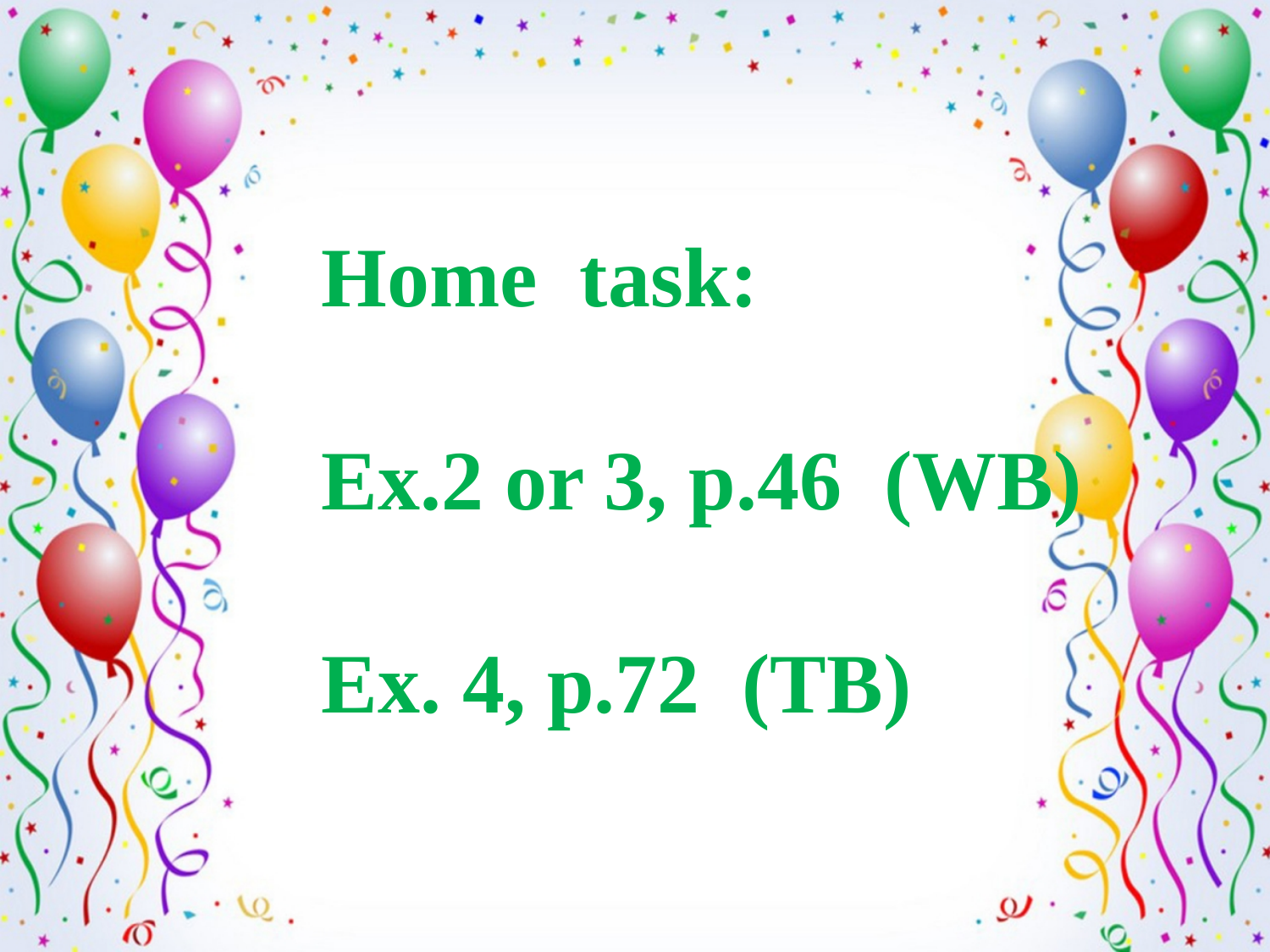

Home  task:

Ex.2 or 3, p.46  (WB)

Ex. 4, p.72  (TB)